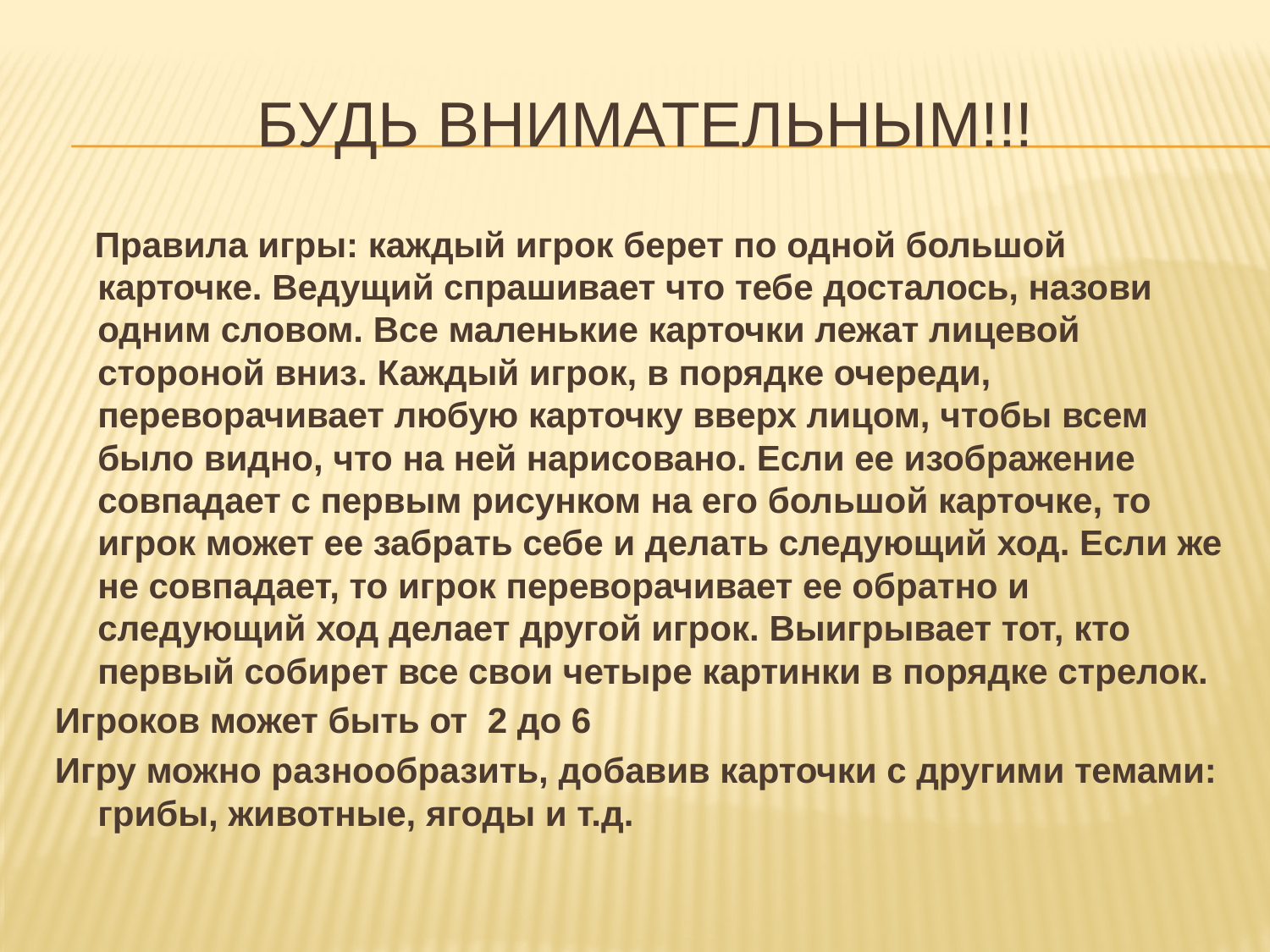

# Будь внимательным!!!
    Правила игры: каждый игрок берет по одной большой карточке. Ведущий спрашивает что тебе досталось, назови одним словом. Все маленькие карточки лежат лицевой стороной вниз. Каждый игрок, в порядке очереди, переворачивает любую карточку вверх лицом, чтобы всем было видно, что на ней нарисовано. Если ее изображение  совпадает с первым рисунком на его большой карточке, то игрок может ее забрать себе и делать следующий ход. Если же не совпадает, то игрок переворачивает ее обратно и следующий ход делает другой игрок. Выигрывает тот, кто первый собирет все свои четыре картинки в порядке стрелок.
Игроков может быть от  2 до 6
Игру можно разнообразить, добавив карточки с другими темами: грибы, животные, ягоды и т.д.